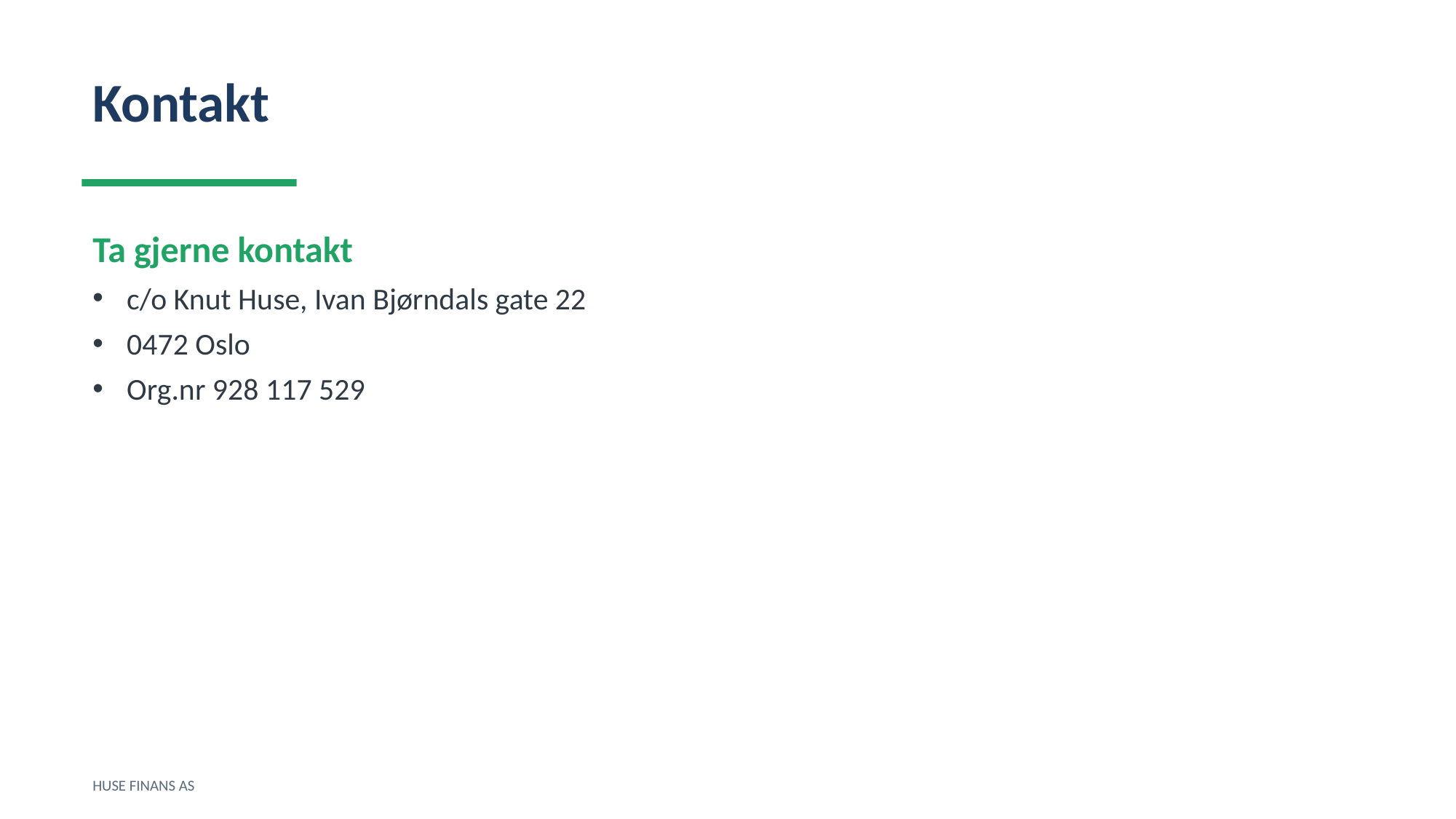

Kontakt

Ta gjerne kontakt
c/o Knut Huse, Ivan Bjørndals gate 22
0472 Oslo
Org.nr 928 117 529
HUSE FINANS AS